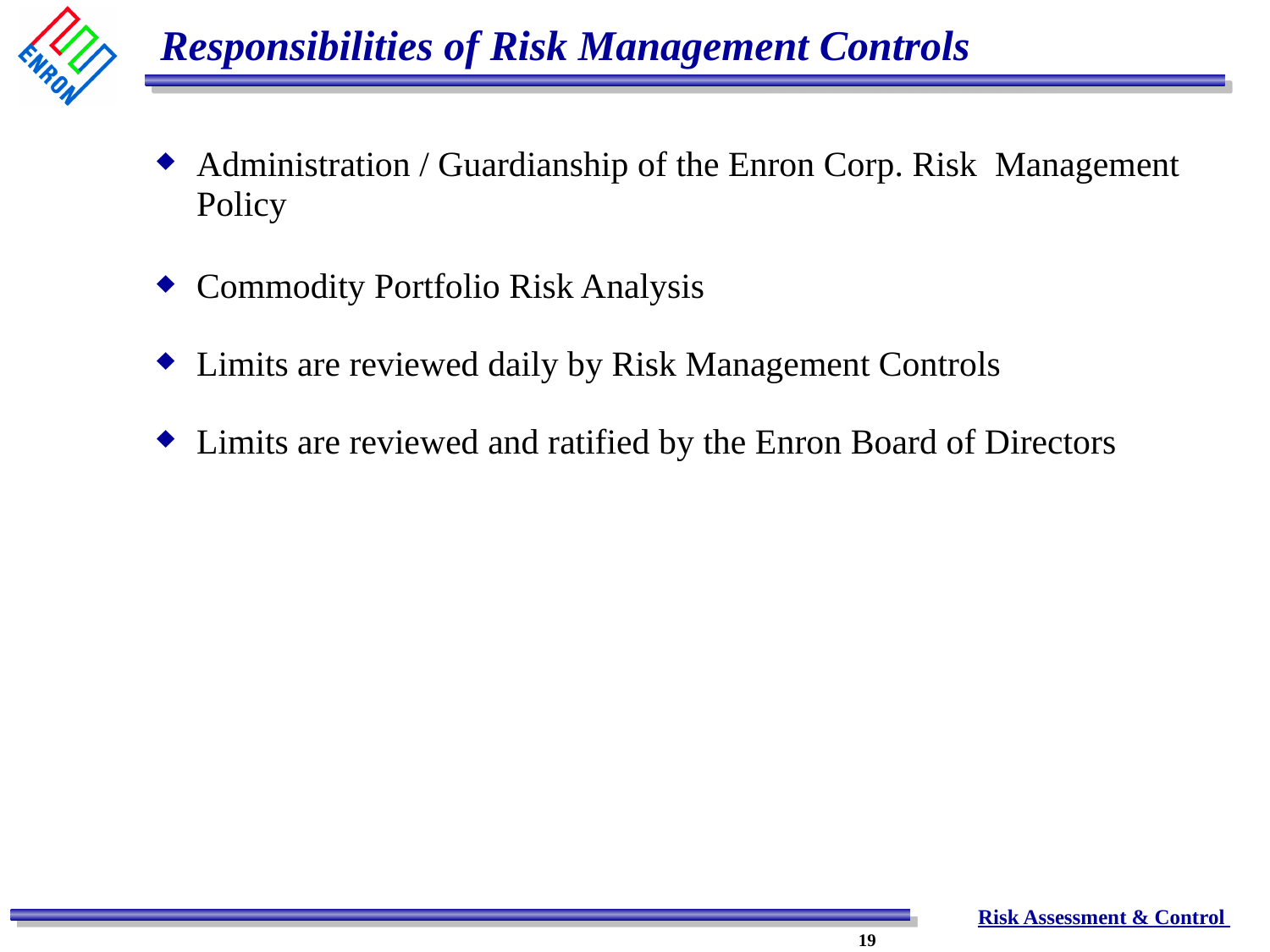

# Responsibilities of Risk Management Controls
Administration / Guardianship of the Enron Corp. Risk  Management Policy
Commodity Portfolio Risk Analysis
Limits are reviewed daily by Risk Management Controls
Limits are reviewed and ratified by the Enron Board of Directors